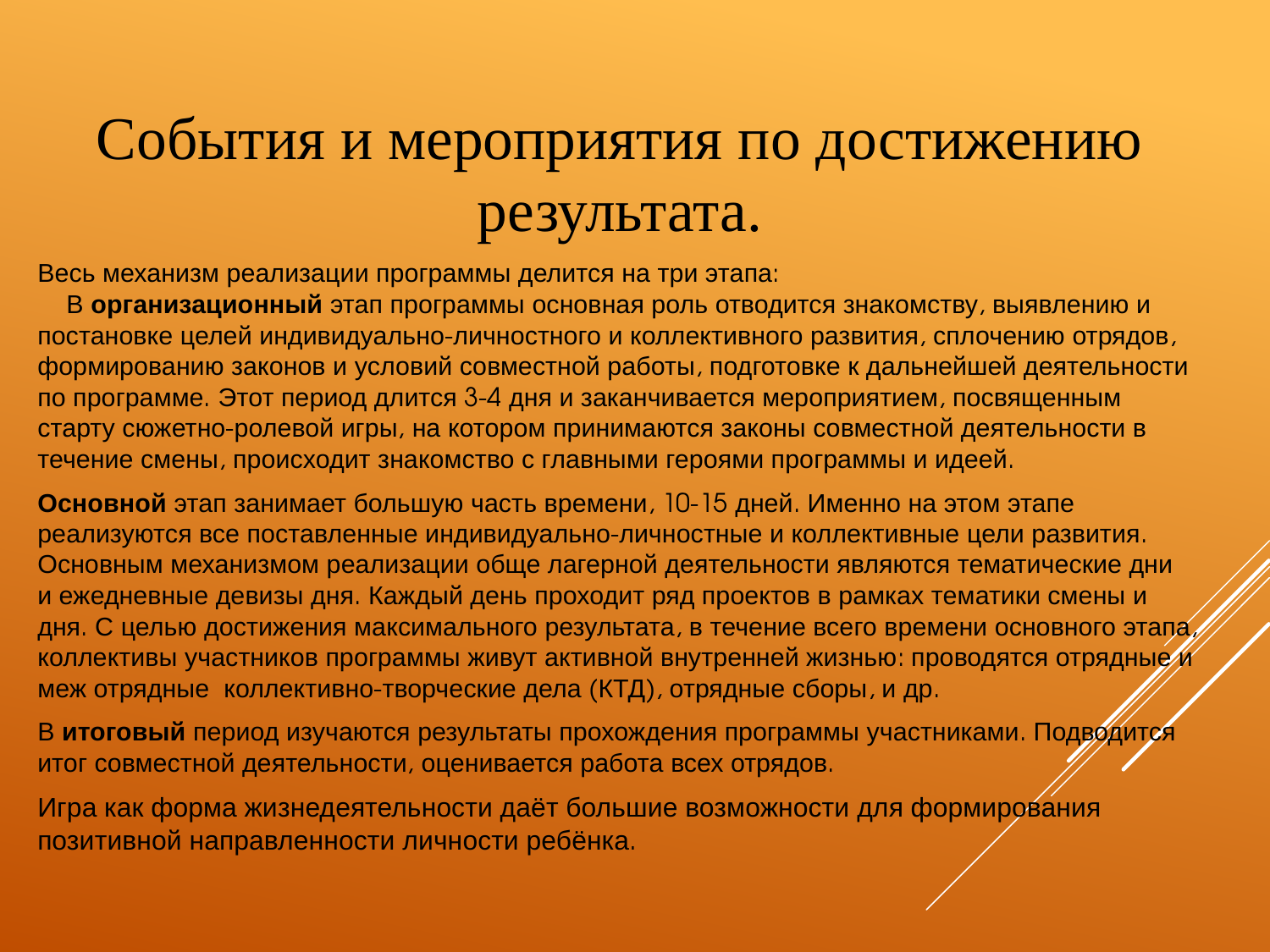

События и мероприятия по достижению результата.
Весь механизм реализации программы делится на три этапа:
    В организационный этап программы основная роль отводится знакомству, выявлению и постановке целей индивидуально-личностного и коллективного развития, сплочению отрядов, формированию законов и условий совместной работы, подготовке к дальнейшей деятельности по программе. Этот период длится 3-4 дня и заканчивается мероприятием, посвященным старту сюжетно-ролевой игры, на котором принимаются законы совместной деятельности в течение смены, происходит знакомство с главными героями программы и идеей.
Основной этап занимает большую часть времени, 10-15 дней. Именно на этом этапе реализуются все поставленные индивидуально-личностные и коллективные цели развития. Основным механизмом реализации обще лагерной деятельности являются тематические дни  и ежедневные девизы дня. Каждый день проходит ряд проектов в рамках тематики смены и дня. С целью достижения максимального результата, в течение всего времени основного этапа, коллективы участников программы живут активной внутренней жизнью: проводятся отрядные и меж отрядные  коллективно-творческие дела (КТД), отрядные сборы, и др.
В итоговый период изучаются результаты прохождения программы участниками. Подводится итог совместной деятельности, оценивается работа всех отрядов.
Игра как форма жизнедеятельности даёт большие возможности для формирования позитивной направленности личности ребёнка.

#